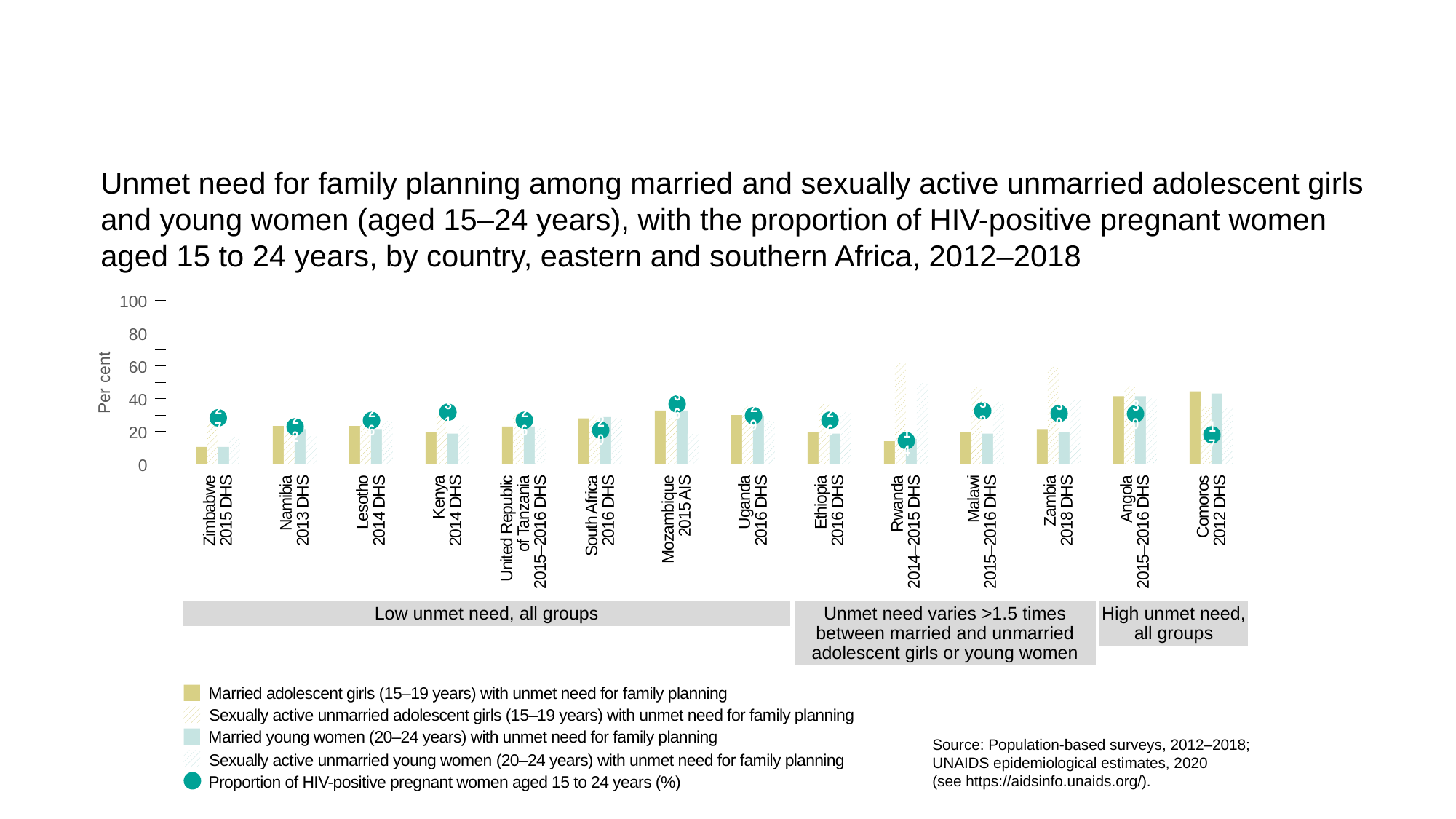

Unmet need for family planning among married and sexually active unmarried adolescent girls
and young women (aged 15–24 years), with the proportion of HIV-positive pregnant women
aged 15 to 24 years, by country, eastern and southern Africa, 2012–2018
100
80
60
Per cent

40

36
32
31
30
30
29
27
26
26
26
22
20
17
14

20

0
Zimbabwe
2015 DHS
Namibia
2013 DHS
Lesotho
2014 DHS
Kenya
2014 DHS
United Republic
of Tanzania
2015–2016 DHS
South Africa
2016 DHS
Mozambique
2015 AIS
Uganda
2016 DHS
Ethiopia
2016 DHS
Rwanda
2014–2015 DHS
Malawi
2015–2016 DHS
Zambia
2018 DHS
Angola
2015–2016 DHS
Comoros
2012 DHS
Unmet need varies >1.5 times between married and unmarried adolescent girls or young women
Low unmet need, all groups
High unmet need,
all groups
Married adolescent girls (15–19 years) with unmet need for family planning

Sexually active unmarried adolescent girls (15–19 years) with unmet need for family planning

Married young women (20–24 years) with unmet need for family planning

Sexually active unmarried young women (20–24 years) with unmet need for family planning

Proportion of HIV-positive pregnant women aged 15 to 24 years (%)

Source: Population-based surveys, 2012–2018;
UNAIDS epidemiological estimates, 2020
(see https://aidsinfo.unaids.org/).